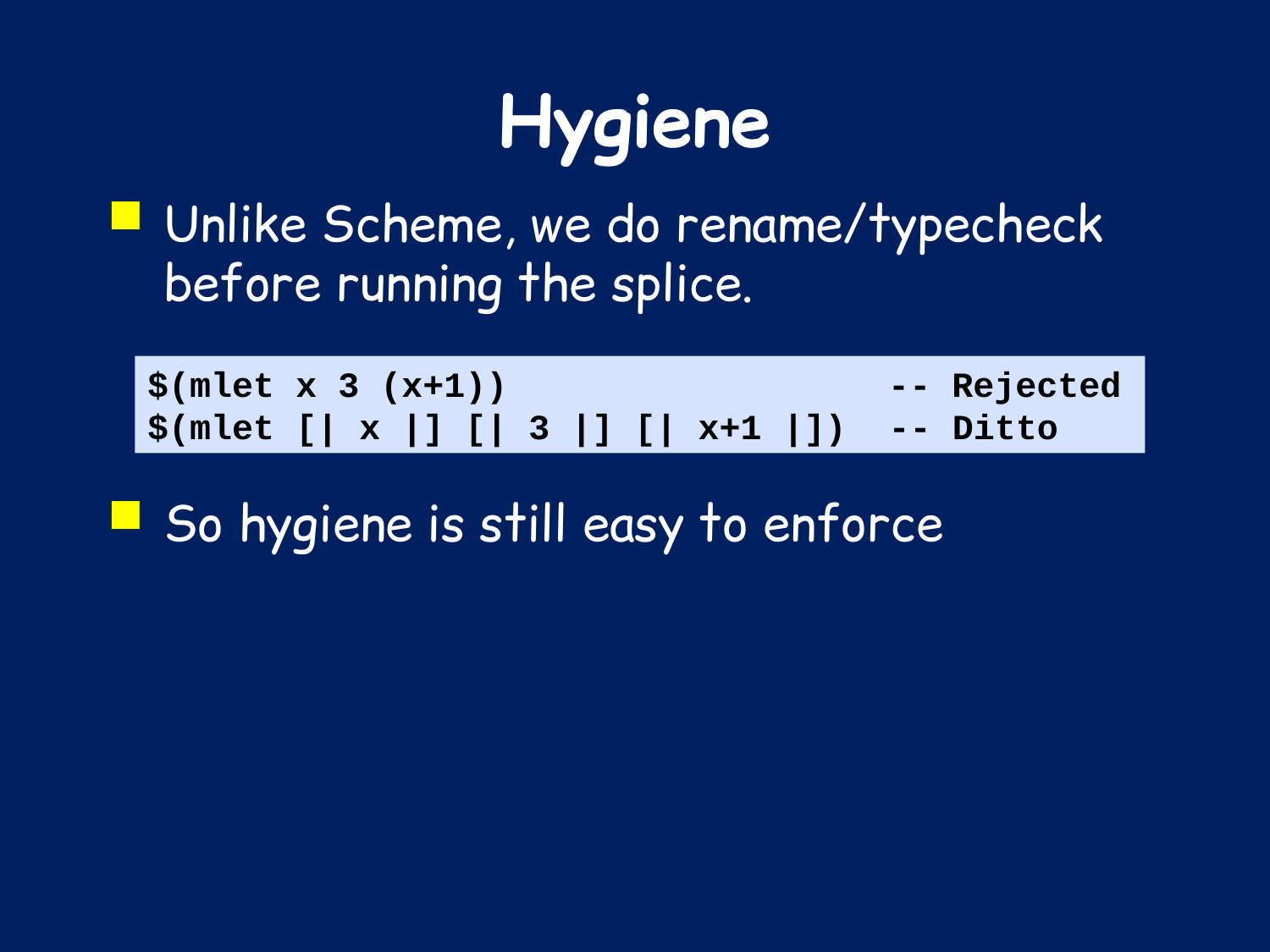

# Hygiene
Unlike Scheme, we do rename/typecheck before running the splice.

So hygiene is still easy to enforce
$(mlet x 3 (x+1))  		     -- Rejected
$(mlet [| x |] [| 3 |] [| x+1 |])  -- Ditto